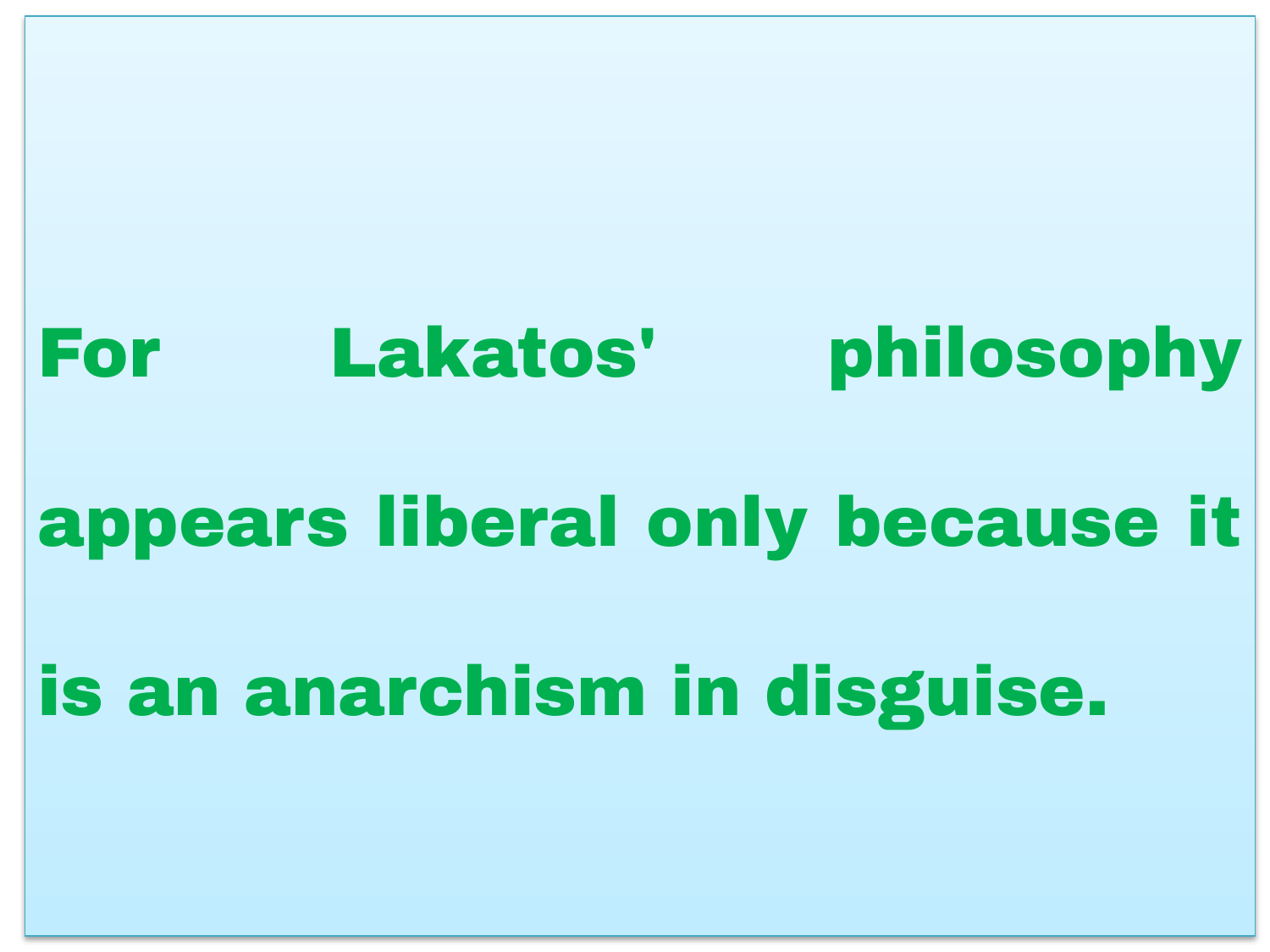

For Lakatos' philosophy appears liberal only because it is an anarchism in disguise.